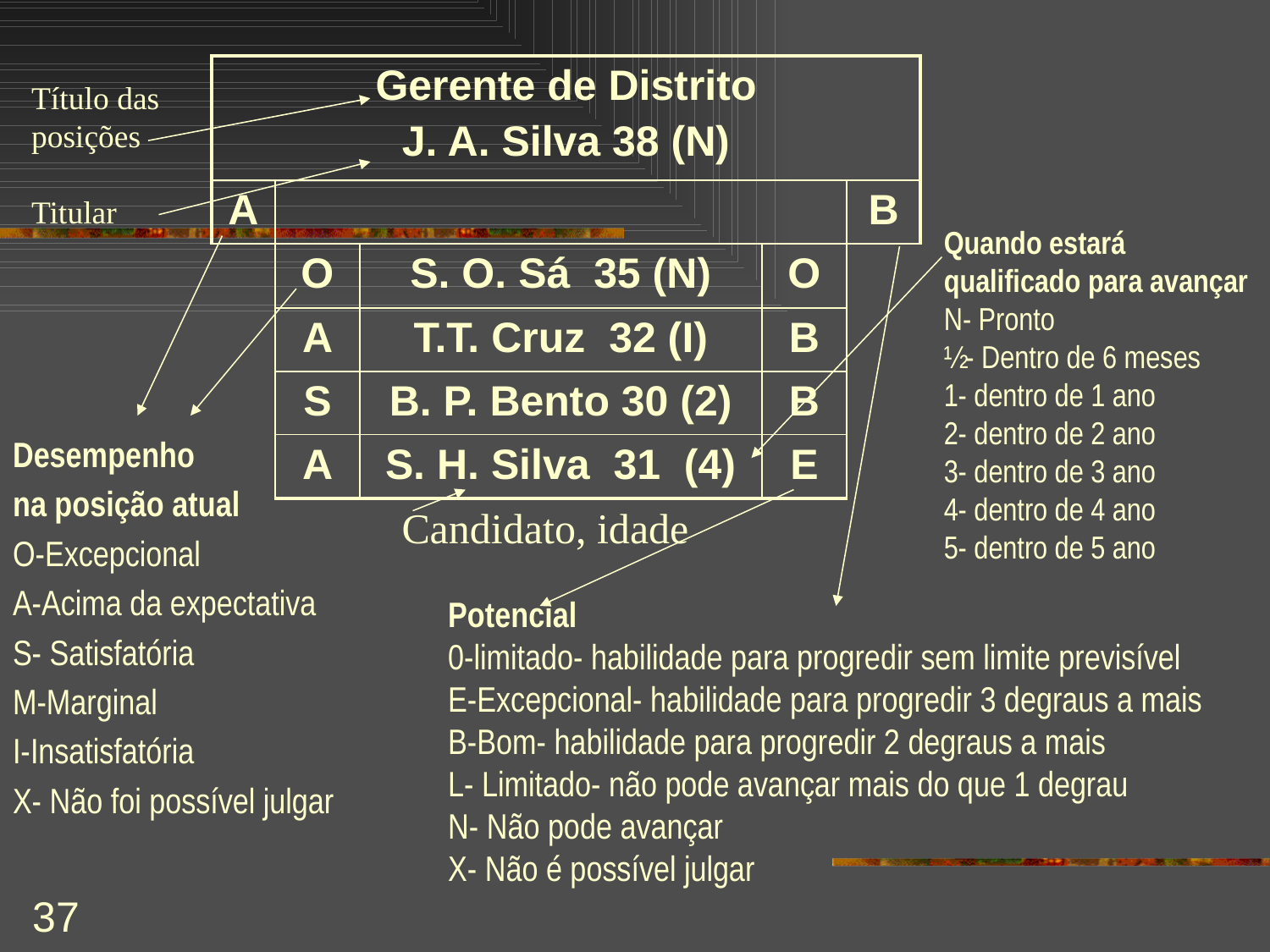

| Gerente de Distrito J. A. Silva 38 (N) |  |  |  |  |
| --- | --- | --- | --- | --- |
| A |  |  |  | B |
|  | O | S. O. Sá 35 (N) | O |  |
|  | A | T.T. Cruz 32 (I) | B |  |
|  | S | B. P. Bento 30 (2) | B |  |
|  | A | S. H. Silva 31 (4) | E |  |
Título das
posições

Titular

Quando estará
qualificado para avançar
N- Pronto
½- Dentro de 6 meses
1- dentro de 1 ano
2- dentro de 2 ano
3- dentro de 3 ano
4- dentro de 4 ano
5- dentro de 5 ano

Desempenho
na posição atual
O-Excepcional
A-Acima da expectativa
S- Satisfatória
M-Marginal
I-Insatisfatória
X- Não foi possível julgar

Candidato, idade
Potencial
0-limitado- habilidade para progredir sem limite previsível
E-Excepcional- habilidade para progredir 3 degraus a mais
B-Bom- habilidade para progredir 2 degraus a mais
L- Limitado- não pode avançar mais do que 1 degrau
N- Não pode avançar
X- Não é possível julgar
37